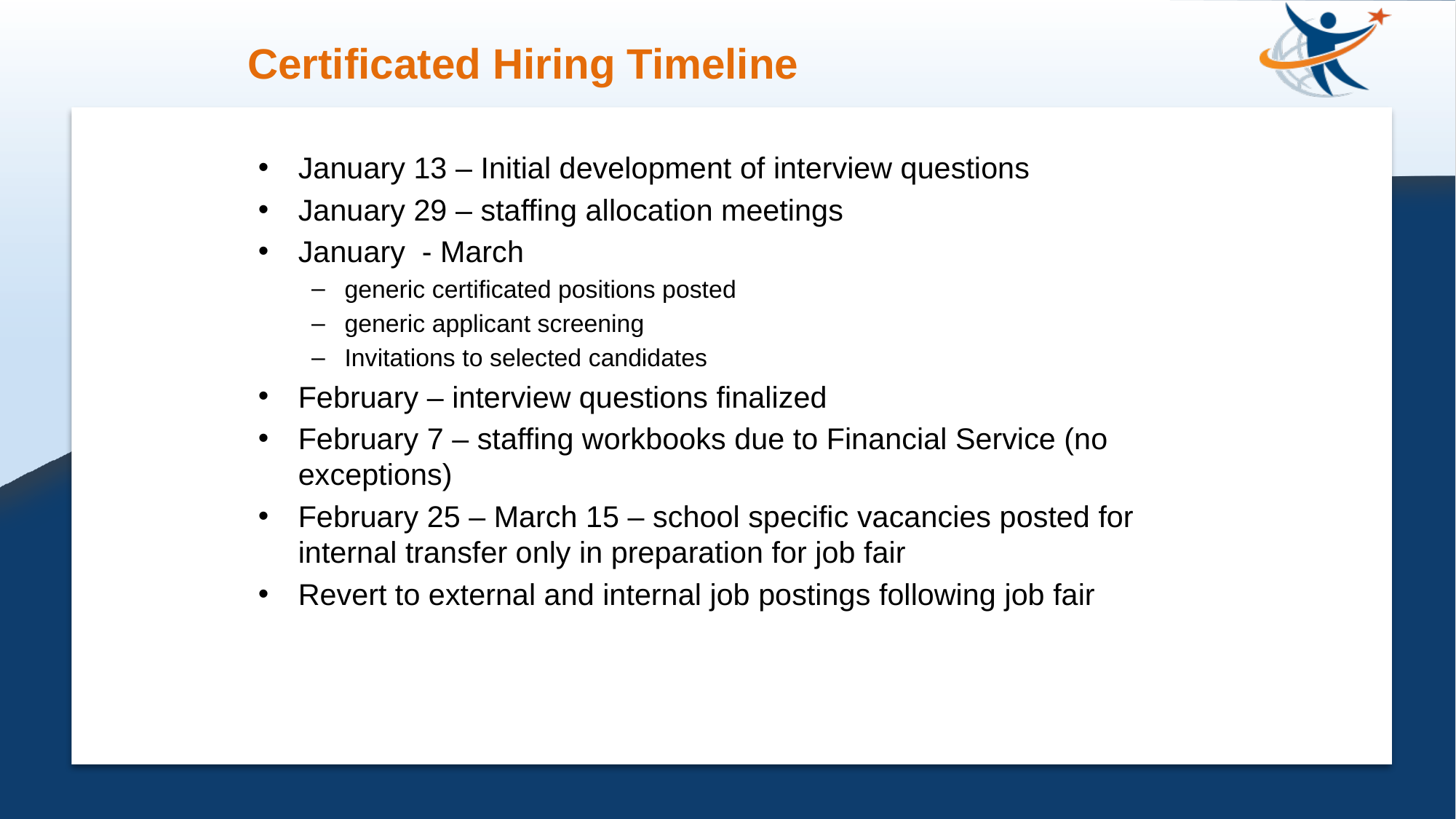

Certificated Hiring Timeline
January 13 – Initial development of interview questions
January 29 – staffing allocation meetings
January  - March
generic certificated positions posted
generic applicant screening
Invitations to selected candidates
February – interview questions finalized
February 7 – staffing workbooks due to Financial Service (no exceptions)
February 25 – March 15 – school specific vacancies posted for internal transfer only in preparation for job fair
Revert to external and internal job postings following job fair